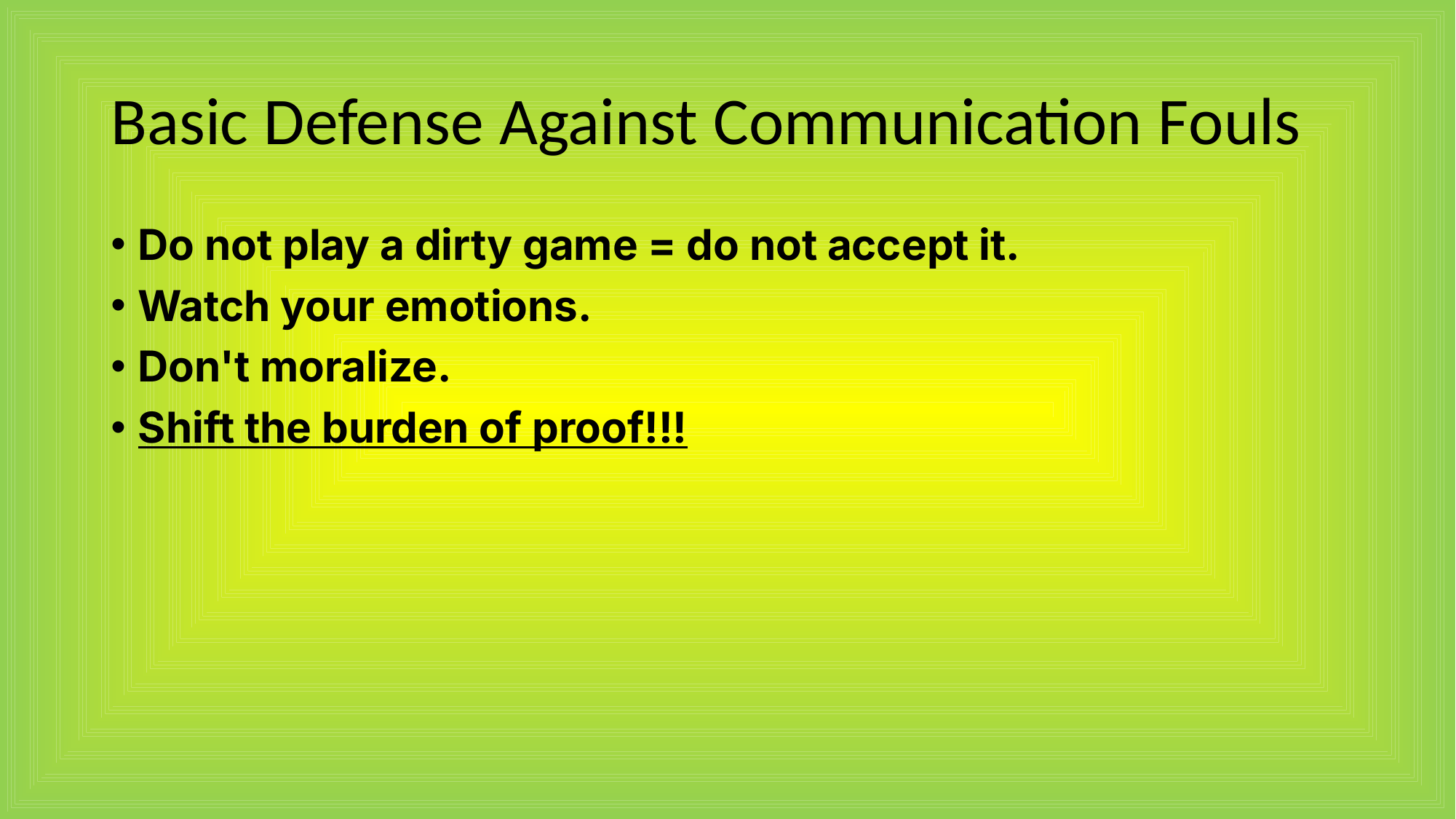

# Basic Defense Against Communication Fouls
Do not play a dirty game = do not accept it.
Watch your emotions.
Don't moralize.
Shift the burden of proof!!!